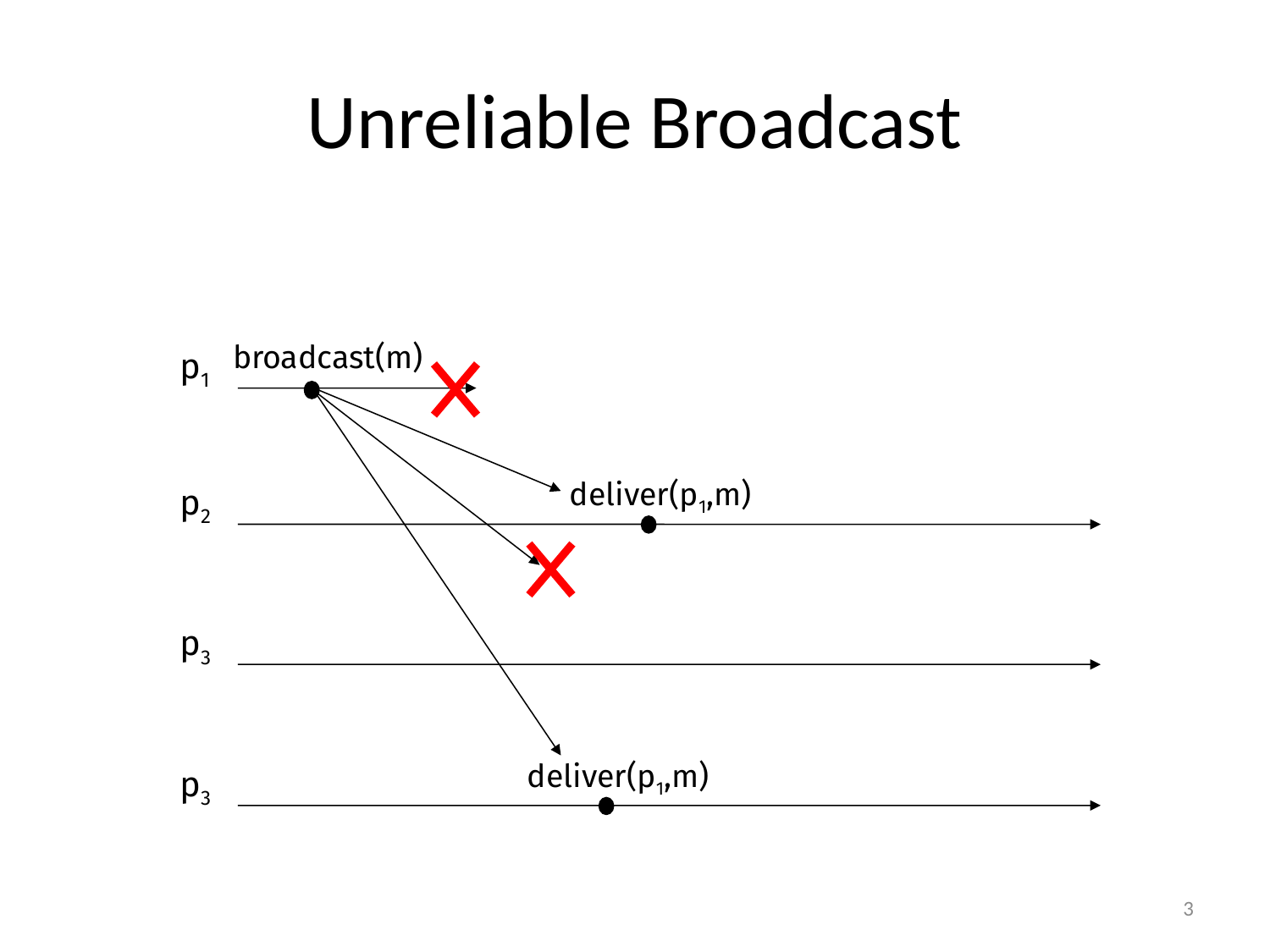

# Unreliable Broadcast

broadcast(m)
p1

deliver(p1,m)
p2

p3

deliver(p1,m)
p3

3